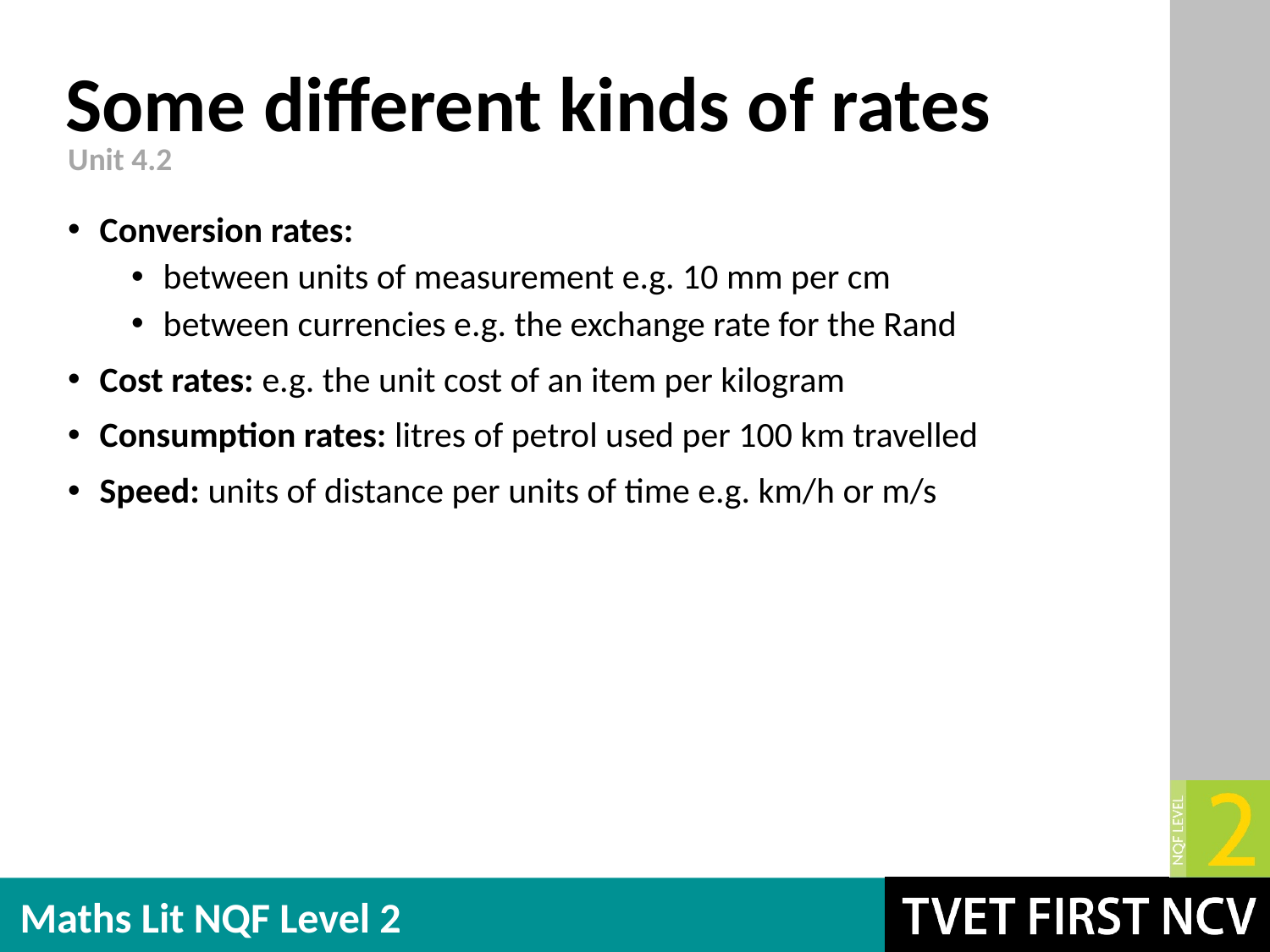

# Some different kinds of rates
Unit 4.2
Conversion rates:
between units of measurement e.g. 10 mm per cm
between currencies e.g. the exchange rate for the Rand
Cost rates: e.g. the unit cost of an item per kilogram
Consumption rates: litres of petrol used per 100 km travelled
Speed: units of distance per units of time e.g. km/h or m/s